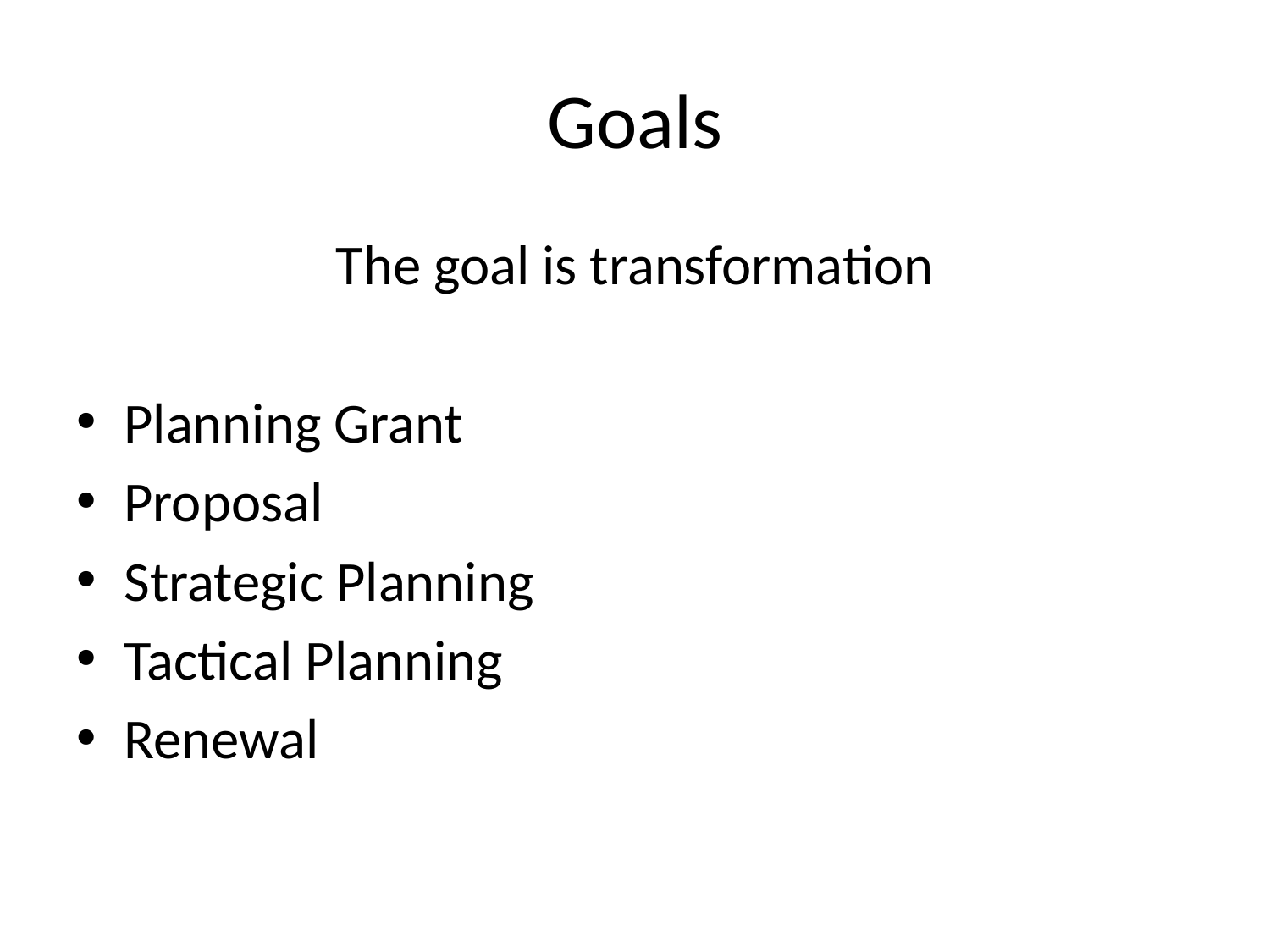

# Goals
The goal is transformation

Planning Grant
Proposal
Strategic Planning
Tactical Planning
Renewal